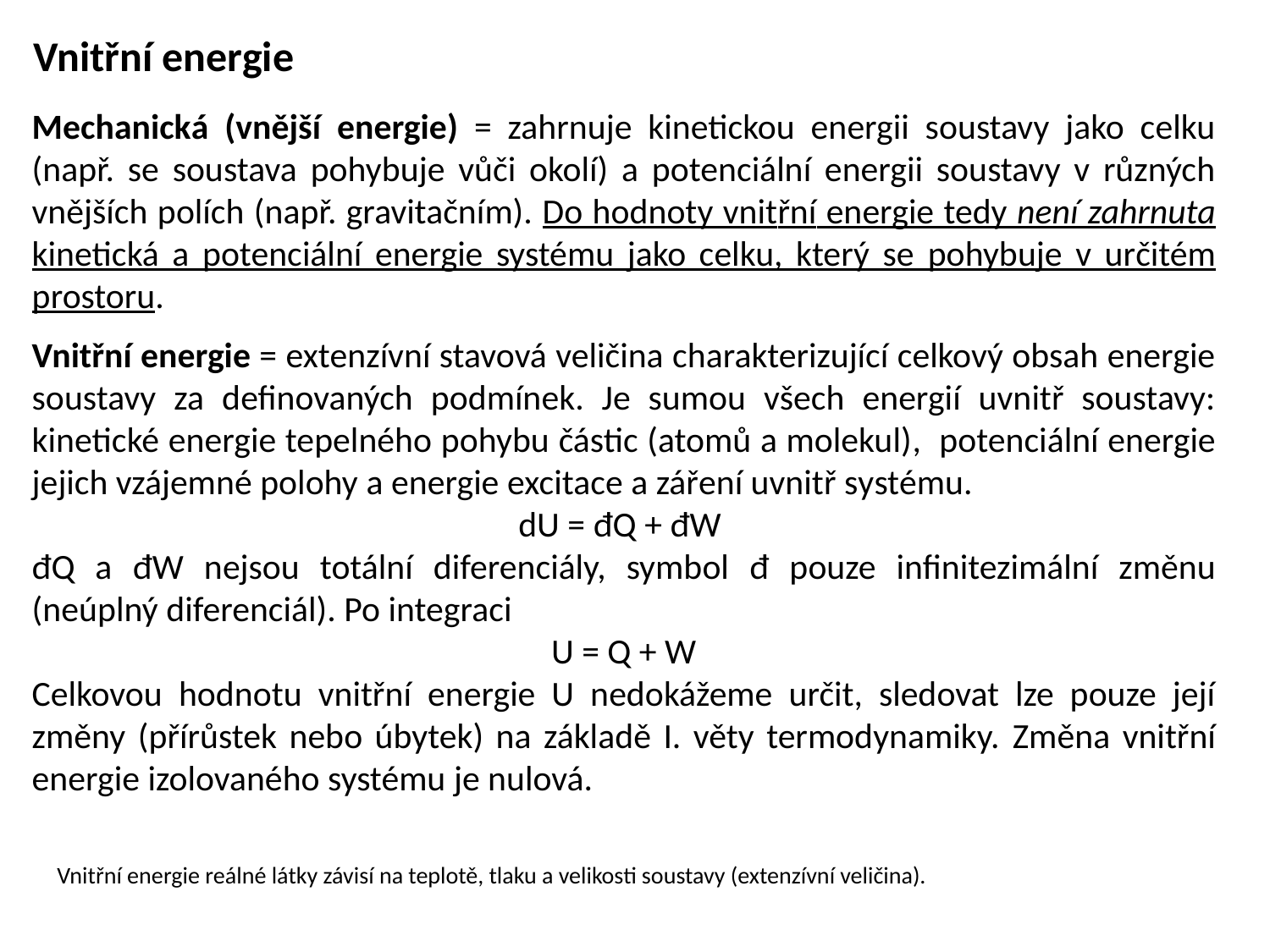

Vnitřní energie
Mechanická (vnější energie) = zahrnuje kinetickou energii soustavy jako celku (např. se soustava pohybuje vůči okolí) a potenciální energii soustavy v různých vnějších polích (např. gravitačním). Do hodnoty vnitřní energie tedy není zahrnuta kinetická a potenciální energie systému jako celku, který se pohybuje v určitém prostoru.

Vnitřní energie = extenzívní stavová veličina charakterizující celkový obsah energie soustavy za definovaných podmínek. Je sumou všech energií uvnitř soustavy: kinetické energie tepelného pohybu částic (atomů a molekul),  potenciální energie jejich vzájemné polohy a energie excitace a záření uvnitř systému.
dU = đQ + đW
đQ a đW nejsou totální diferenciály, symbol đ pouze infinitezimální změnu (neúplný diferenciál). Po integraci
U = Q + W
Celkovou hodnotu vnitřní energie U nedokážeme určit, sledovat lze pouze její změny (přírůstek nebo úbytek) na základě I. věty termodynamiky. Změna vnitřní energie izolovaného systému je nulová.
Vnitřní energie reálné látky závisí na teplotě, tlaku a velikosti soustavy (extenzívní veličina).